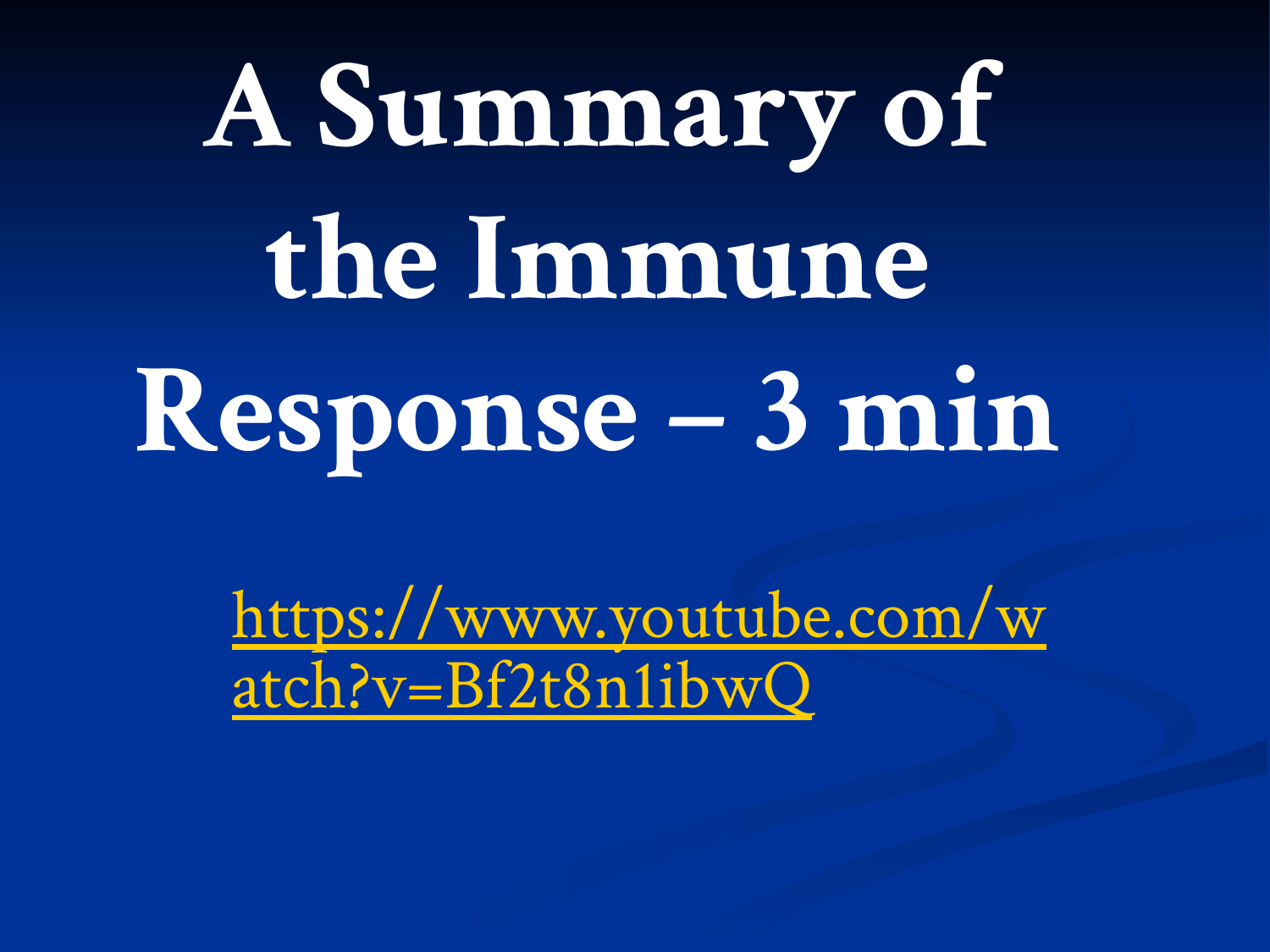

A Summary of
the Immune
Response – 3 min
https://www.youtube.com/watch?v=Bf2t8n1ibwQ